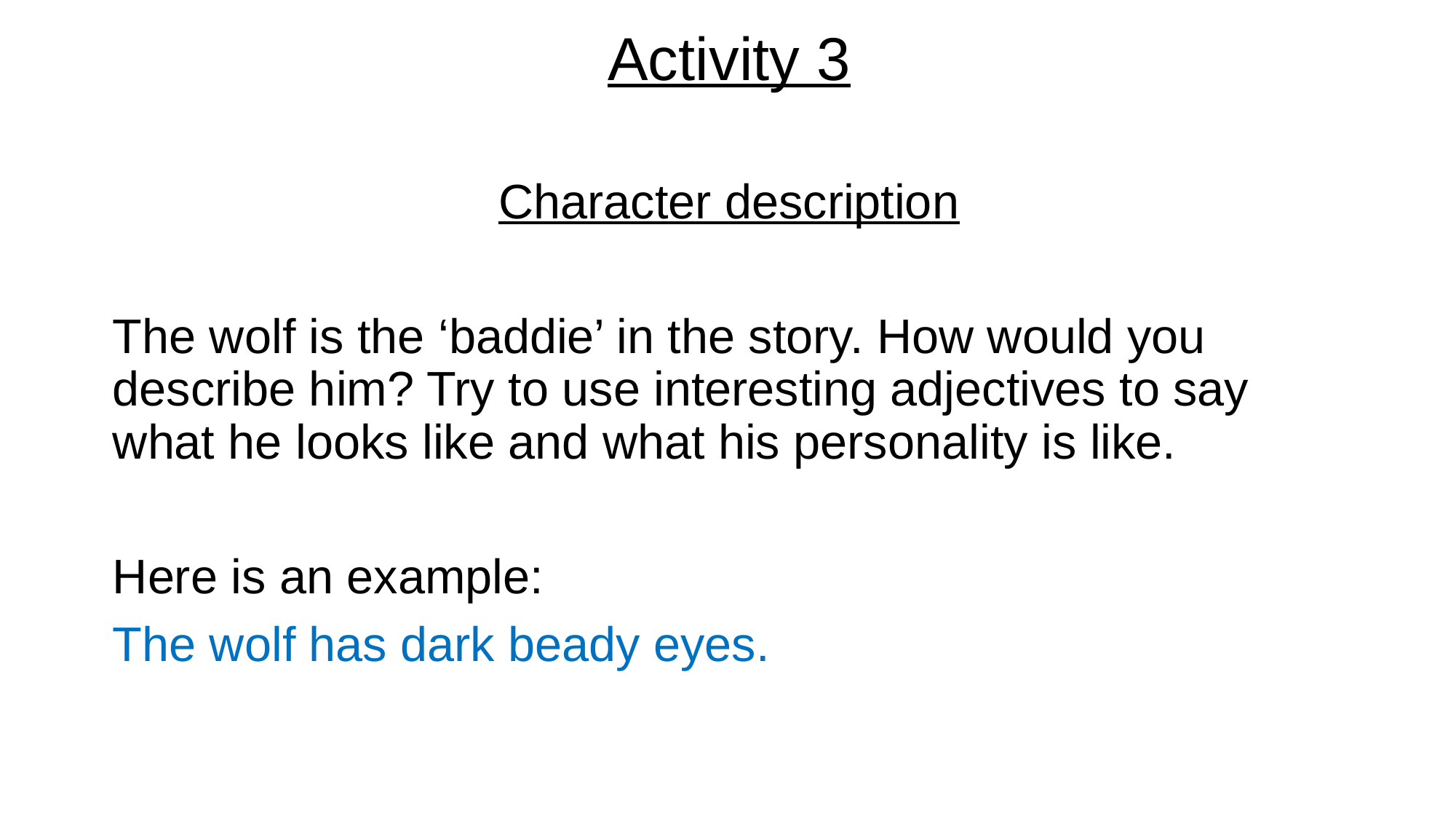

Activity 3

Character description

The wolf is the ‘baddie’ in the story. How would you describe him? Try to use interesting adjectives to say what he looks like and what his personality is like.

Here is an example:
The wolf has dark beady eyes.